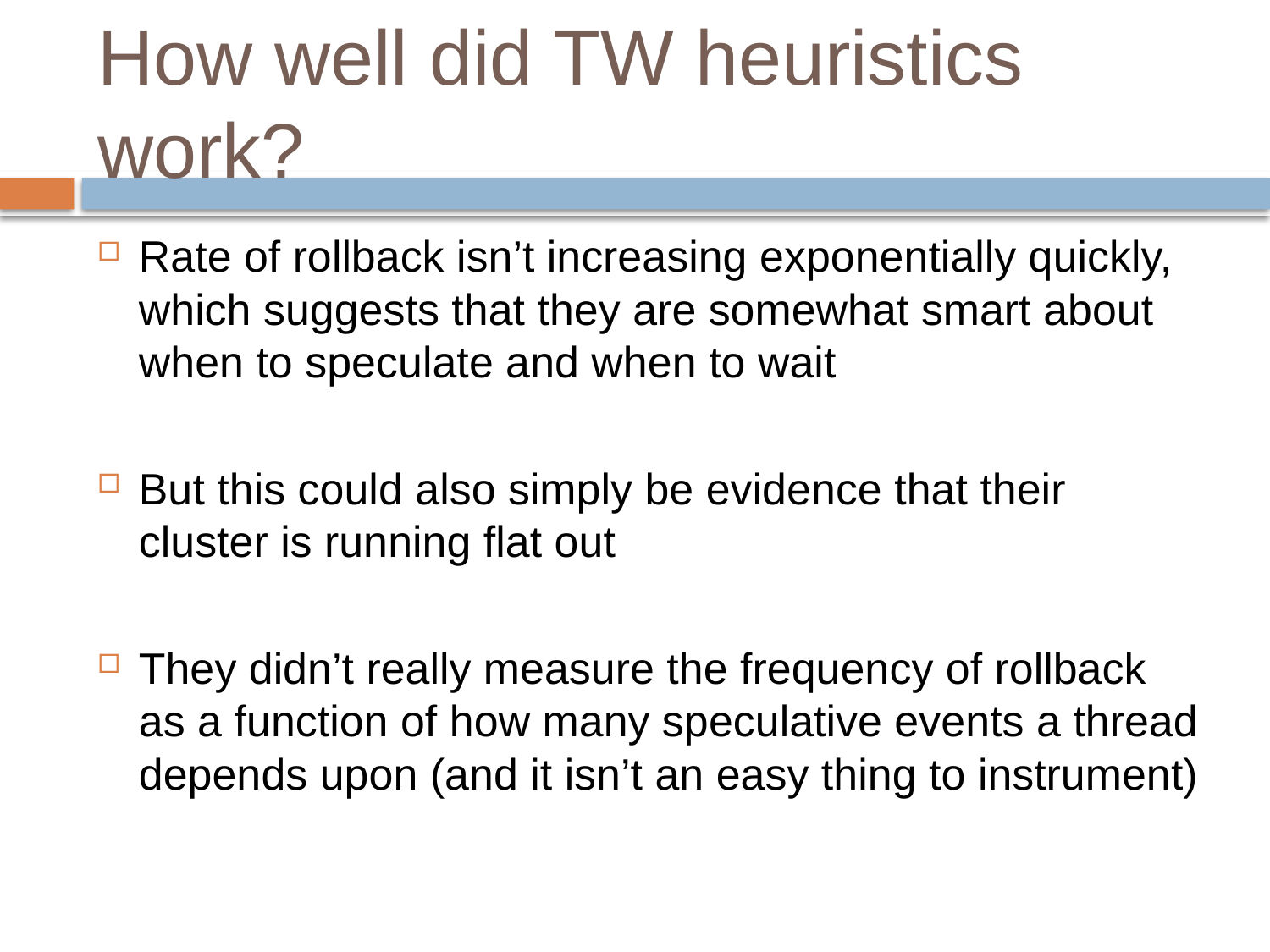

# How well did TW heuristics work?
Rate of rollback isn’t increasing exponentially quickly, which suggests that they are somewhat smart about when to speculate and when to wait

But this could also simply be evidence that their cluster is running flat out

They didn’t really measure the frequency of rollback as a function of how many speculative events a thread depends upon (and it isn’t an easy thing to instrument)